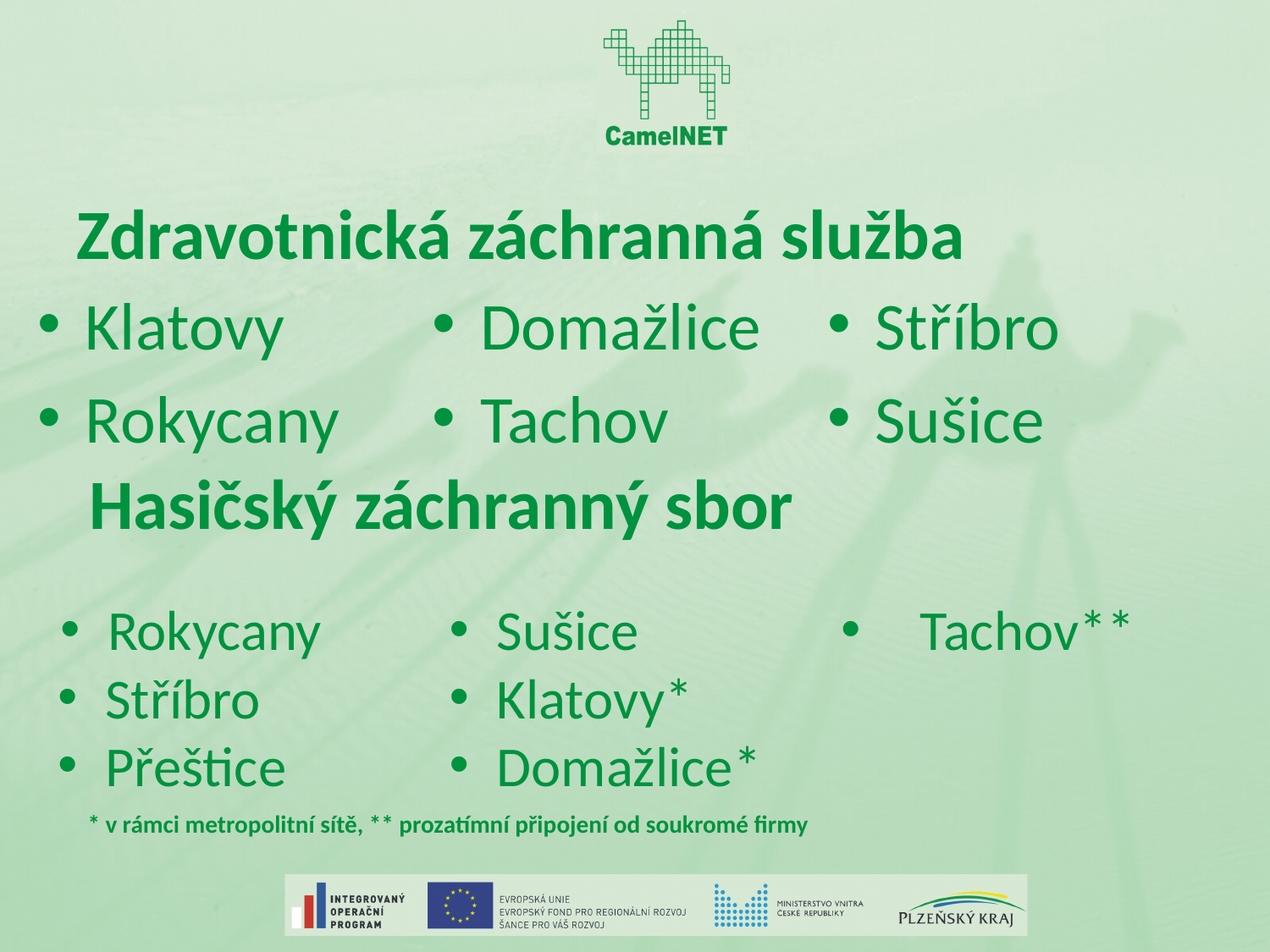

# Zdravotnická záchranná služba
Klatovy
Rokycany
Domažlice
Tachov
Stříbro
Sušice

Hasičský záchranný sbor
Rokycany
Stříbro
Přeštice
Sušice
Klatovy*
Domažlice*
Tachov**
* v rámci metropolitní sítě, ** prozatímní připojení od soukromé firmy